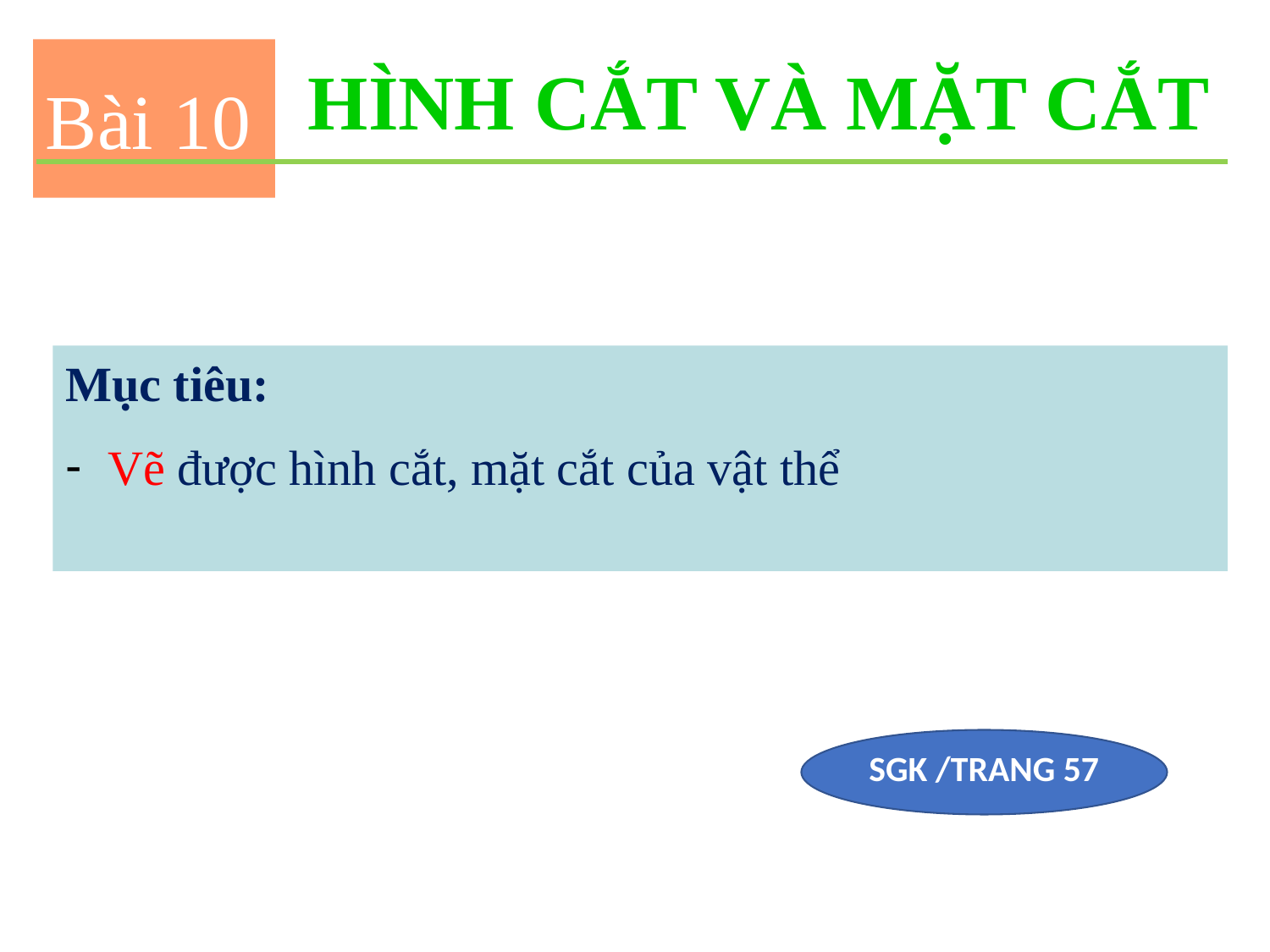

Bài 10
HÌNH CẮT VÀ MẶT CẮT

Mục tiêu:
 Vẽ được hình cắt, mặt cắt của vật thể

SGK /TRANG 57